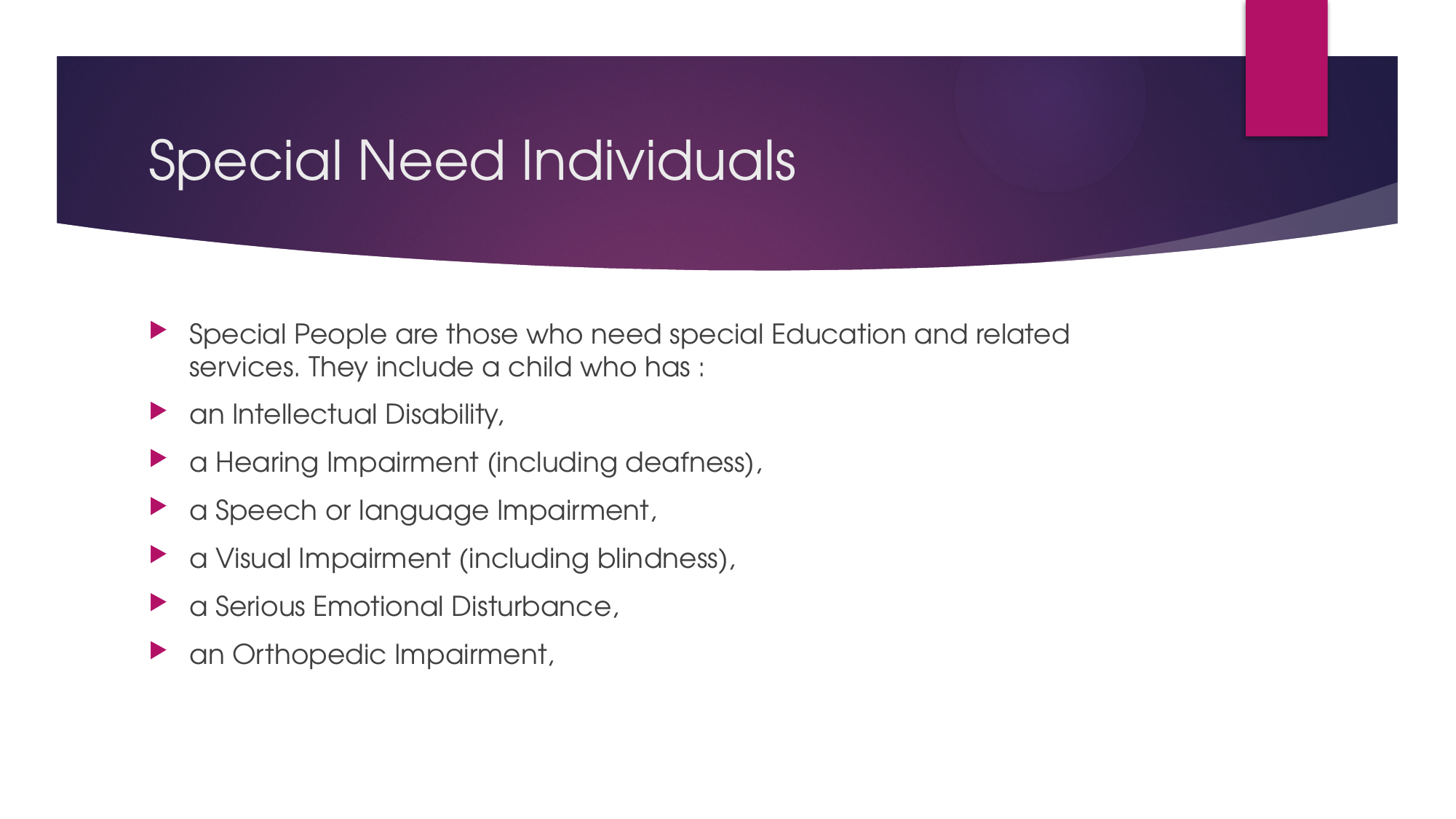

# Special Need Individuals
Special People are those who need special Education and related services. They include a child who has :
an Intellectual Disability,
a Hearing Impairment (including deafness),
a Speech or language Impairment,
a Visual Impairment (including blindness),
a Serious Emotional Disturbance,
an Orthopedic Impairment,